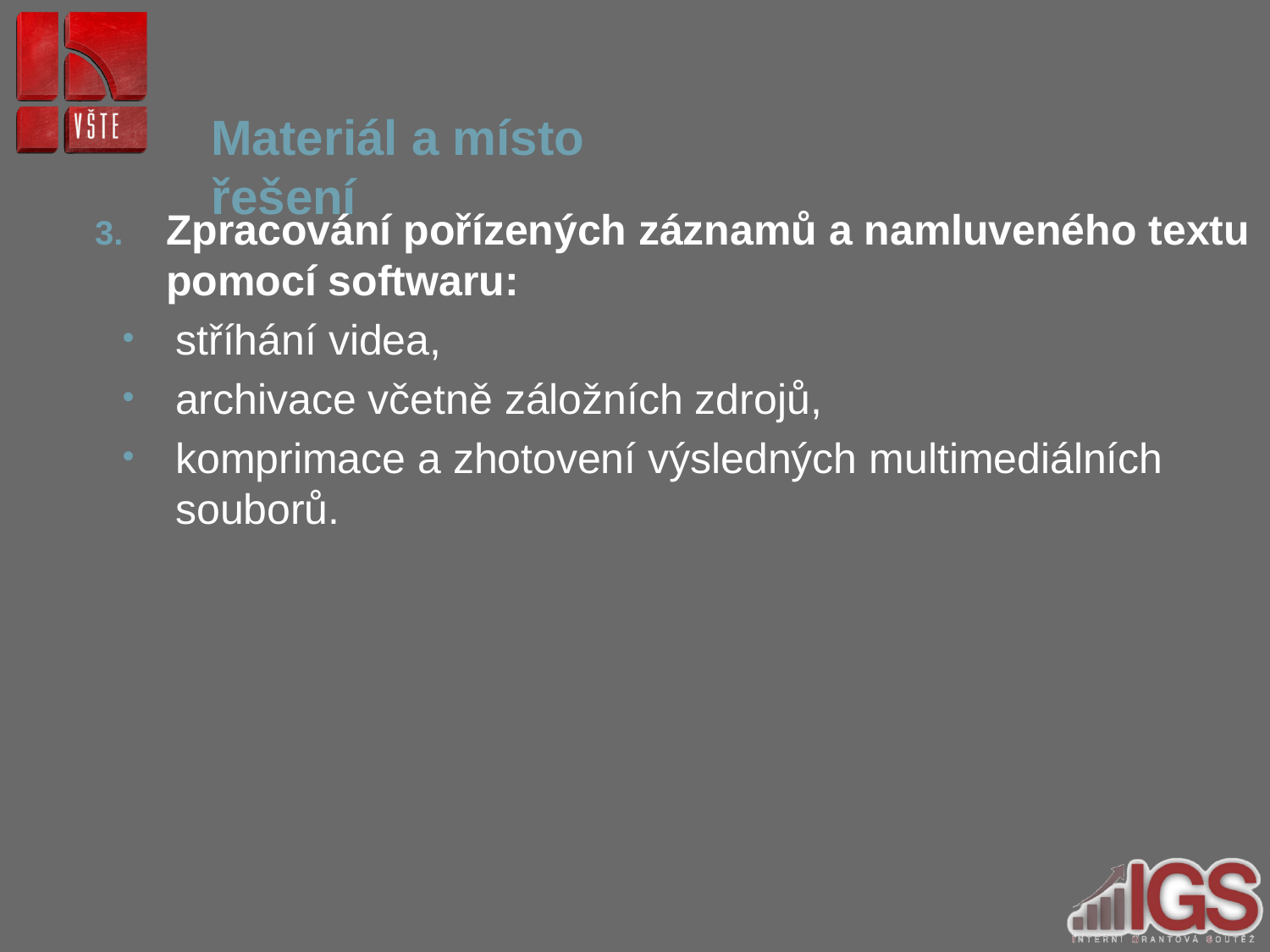

# Materiál a místo řešení
Zpracování pořízených záznamů a namluveného textu pomocí softwaru:
stříhání videa,
archivace včetně záložních zdrojů,
komprimace a zhotovení výsledných multimediálních souborů.